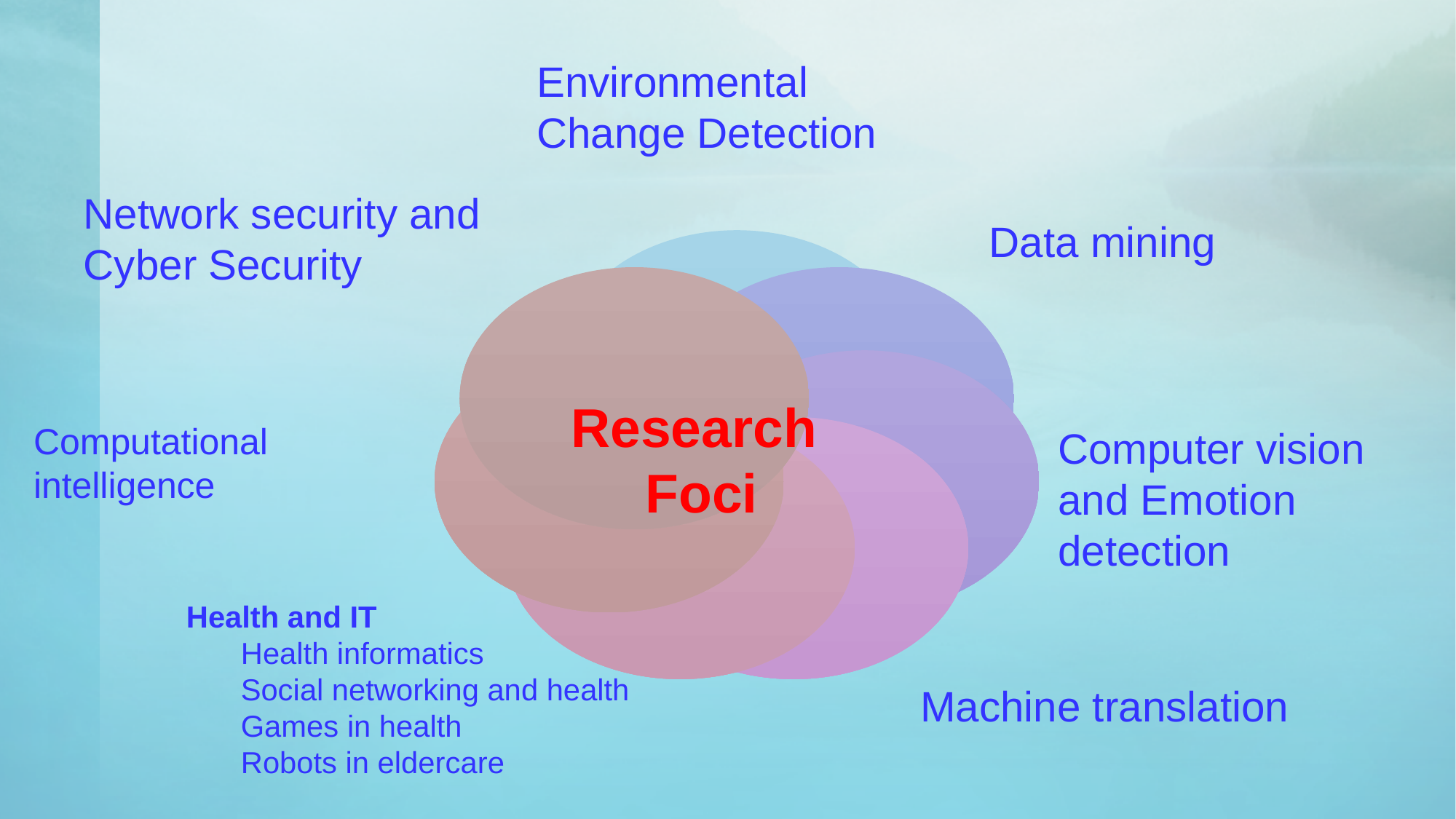

Environmental Change Detection

Network security and Cyber Security

Data mining

Computational intelligence
Research
Foci

Computer vision and Emotion detection

Health and IT
Health informatics
Social networking and health
Games in health
Robots in eldercare

Machine translation